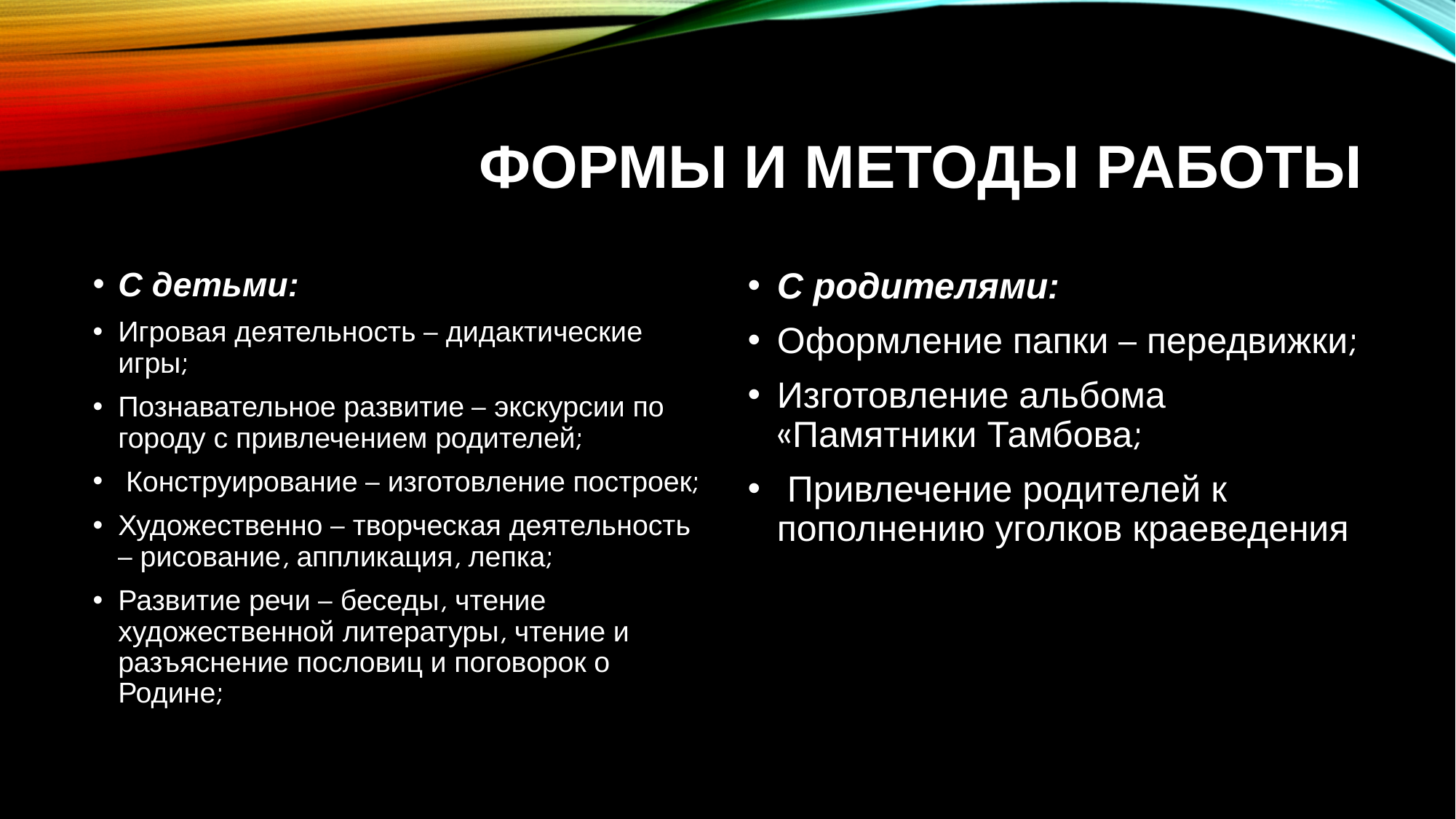

# Формы и методы работы
С детьми:
Игровая деятельность – дидактические игры;
Познавательное развитие – экскурсии по городу с привлечением родителей;
 Конструирование – изготовление построек;
Художественно – творческая деятельность – рисование, аппликация, лепка;
Развитие речи – беседы, чтение художественной литературы, чтение и разъяснение пословиц и поговорок о Родине;

С родителями:
Оформление папки – передвижки;
Изготовление альбома «Памятники Тамбова;
 Привлечение родителей к пополнению уголков краеведения